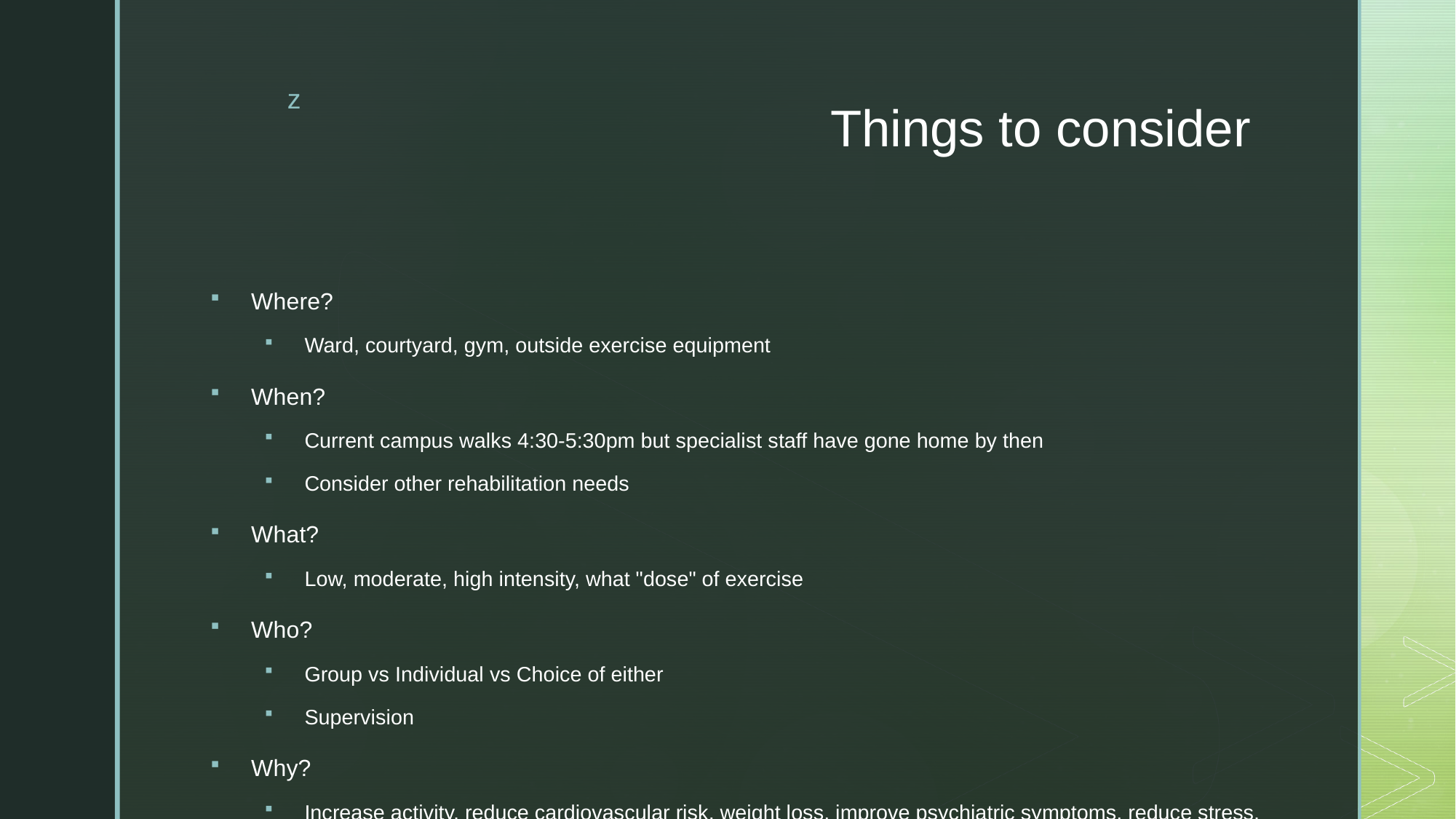

# Things to consider
Where?
Ward, courtyard, gym, outside exercise equipment
When?
Current campus walks 4:30-5:30pm but specialist staff have gone home by then
Consider other rehabilitation needs
What?
Low, moderate, high intensity, what "dose" of exercise
Who?
Group vs Individual vs Choice of either
Supervision
Why?
Increase activity, reduce cardiovascular risk, weight loss, improve psychiatric symptoms, reduce stress, improve sleep